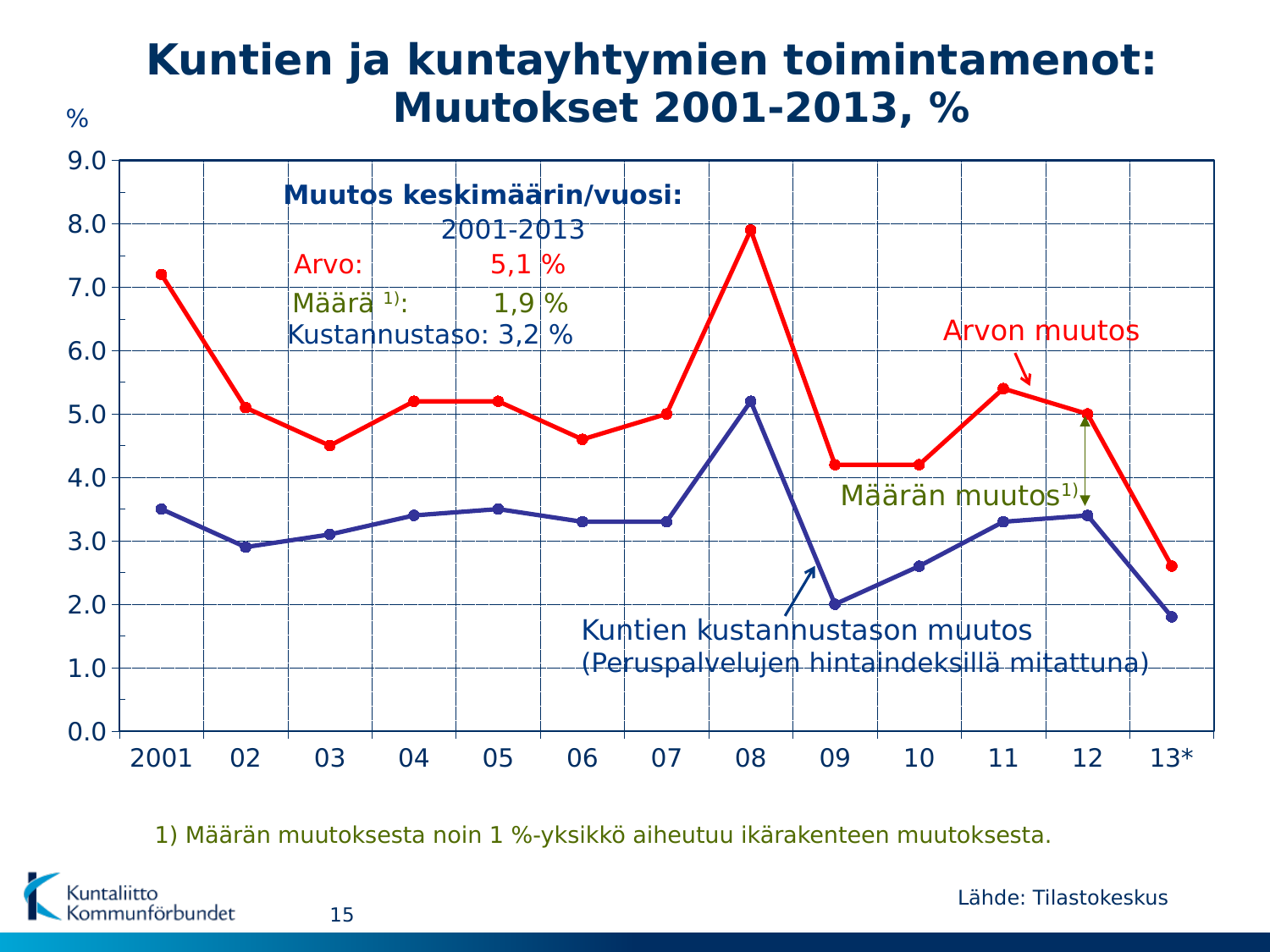

# Kuntien ja kuntayhtymien toimintamenot: Muutokset 2001-2013, %
%

### Chart

| Category | Arvon muutos | Määrän muutos |
|---|---|---|
| 2001 | 7.2 | 3.5 |
| 02 | 5.1 | 2.9 |
| 03 | 4.5 | 3.1 |
| 04 | 5.2 | 3.4 |
| 05 | 5.2 | 3.5 |
| 06 | 4.6 | 3.3 |
| 07 | 5.0 | 3.3 |
| 08 | 7.9 | 5.2 |
| 09 | 4.2 | 2.0 |
| 10 | 4.2 | 2.6 |
| 11 | 5.4 | 3.3 |
| 12 | 5.0 | 3.4 |
| 13* | 2.6 | 1.8 |
Muutos keskimäärin/vuosi:
2001-2013
Arvo:               5,1 %
Määrä 1):          1,9 %
Arvon muutos
Kustannustaso: 3,2 %
Määrän muutos1)
Kuntien kustannustason muutos
(Peruspalvelujen hintaindeksillä mitattuna)
 1) Määrän muutoksesta noin 1 %-yksikkö aiheutuu ikärakenteen muutoksesta.
Lähde: Tilastokeskus
15